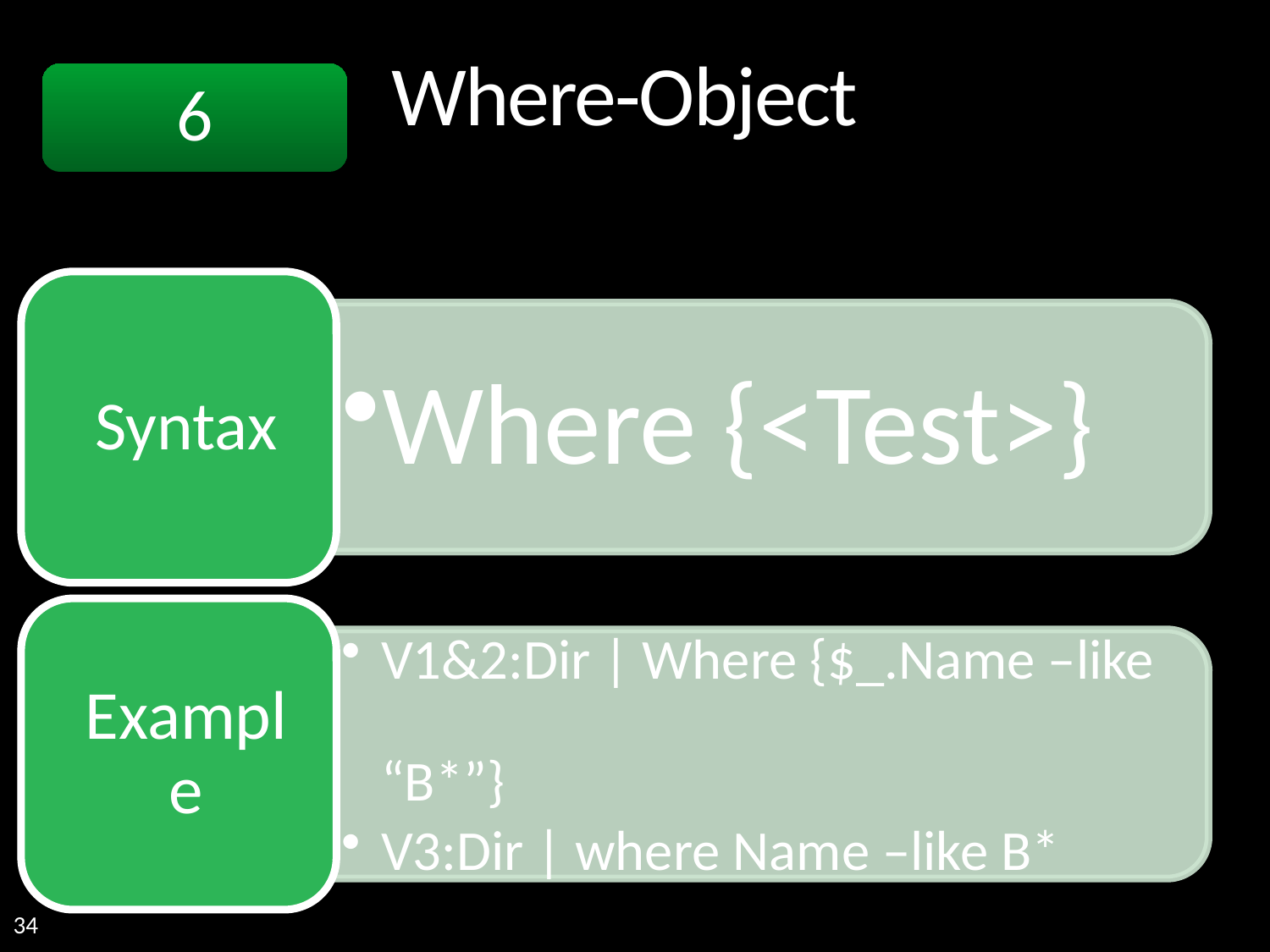

Where-Object

6
Where {<Test>}
Syntax

V1&2:Dir | Where {$_.Name –like
“B*”}
V3:Dir | where Name –like B*

Example